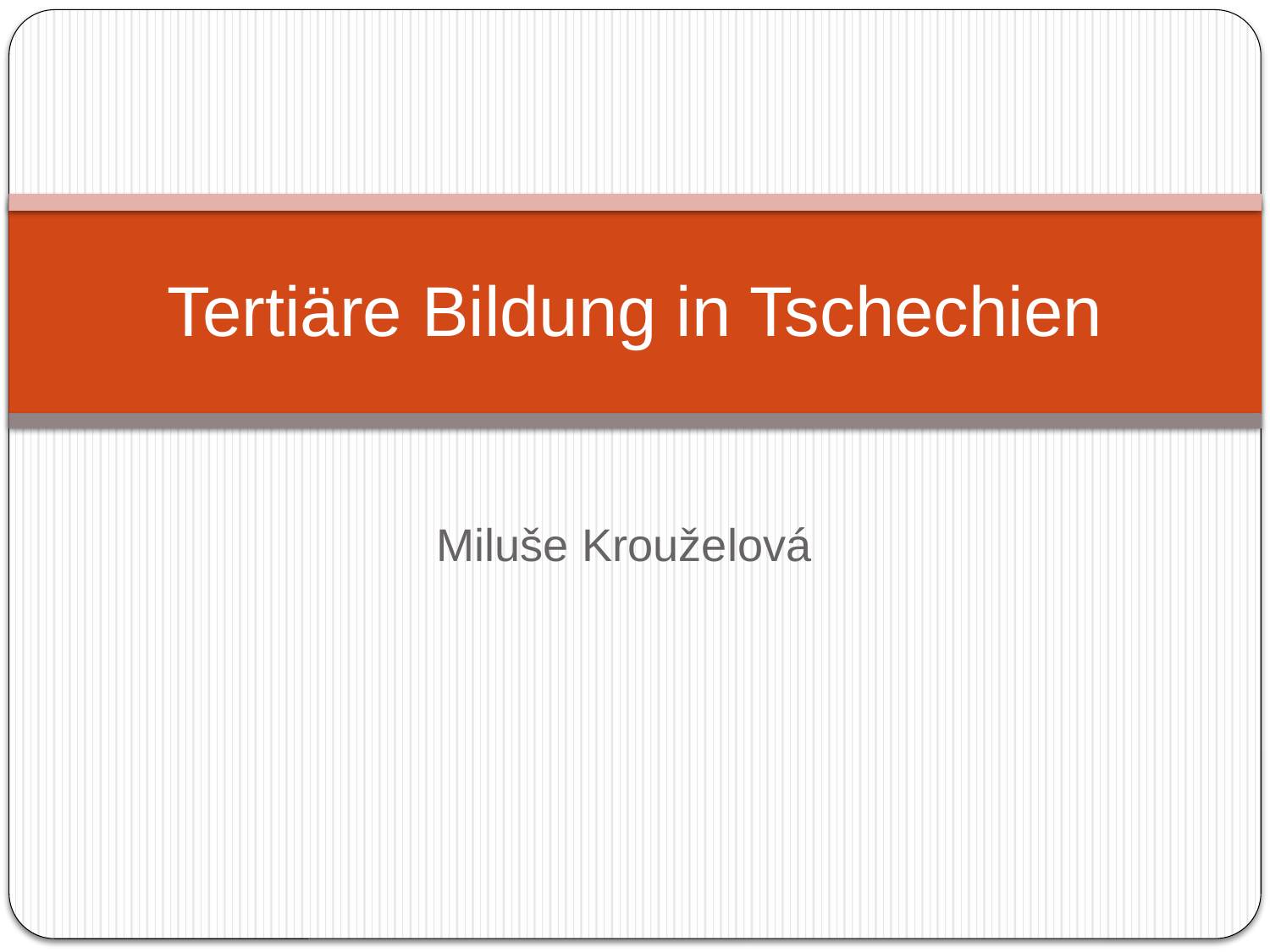

# Tertiäre Bildung in Tschechien

Miluše Krouželová